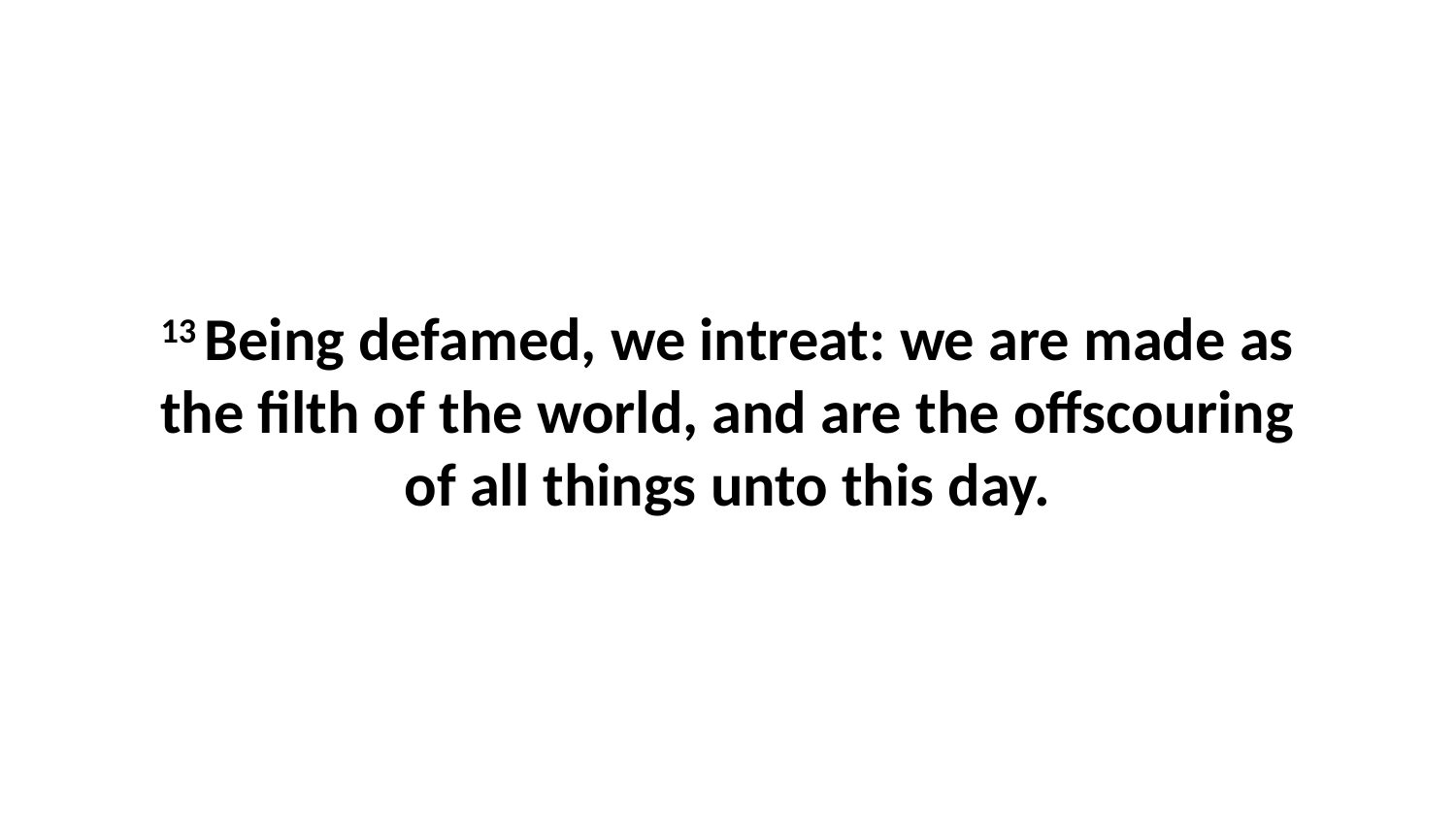

13 Being defamed, we intreat: we are made as the filth of the world, and are the offscouring of all things unto this day.